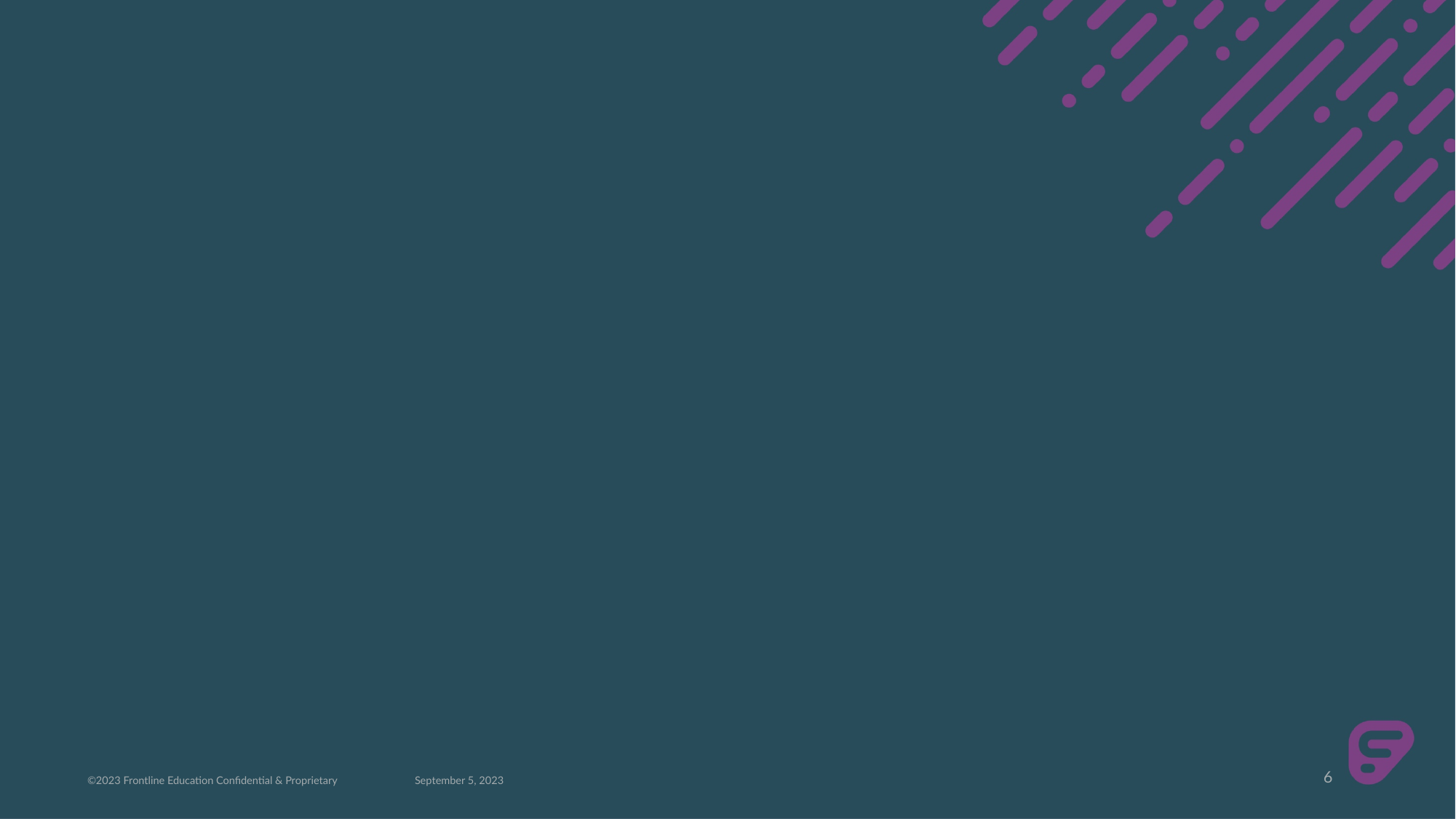

#

©2023 Frontline Education Confidential & Proprietary
September 5, 2023
6